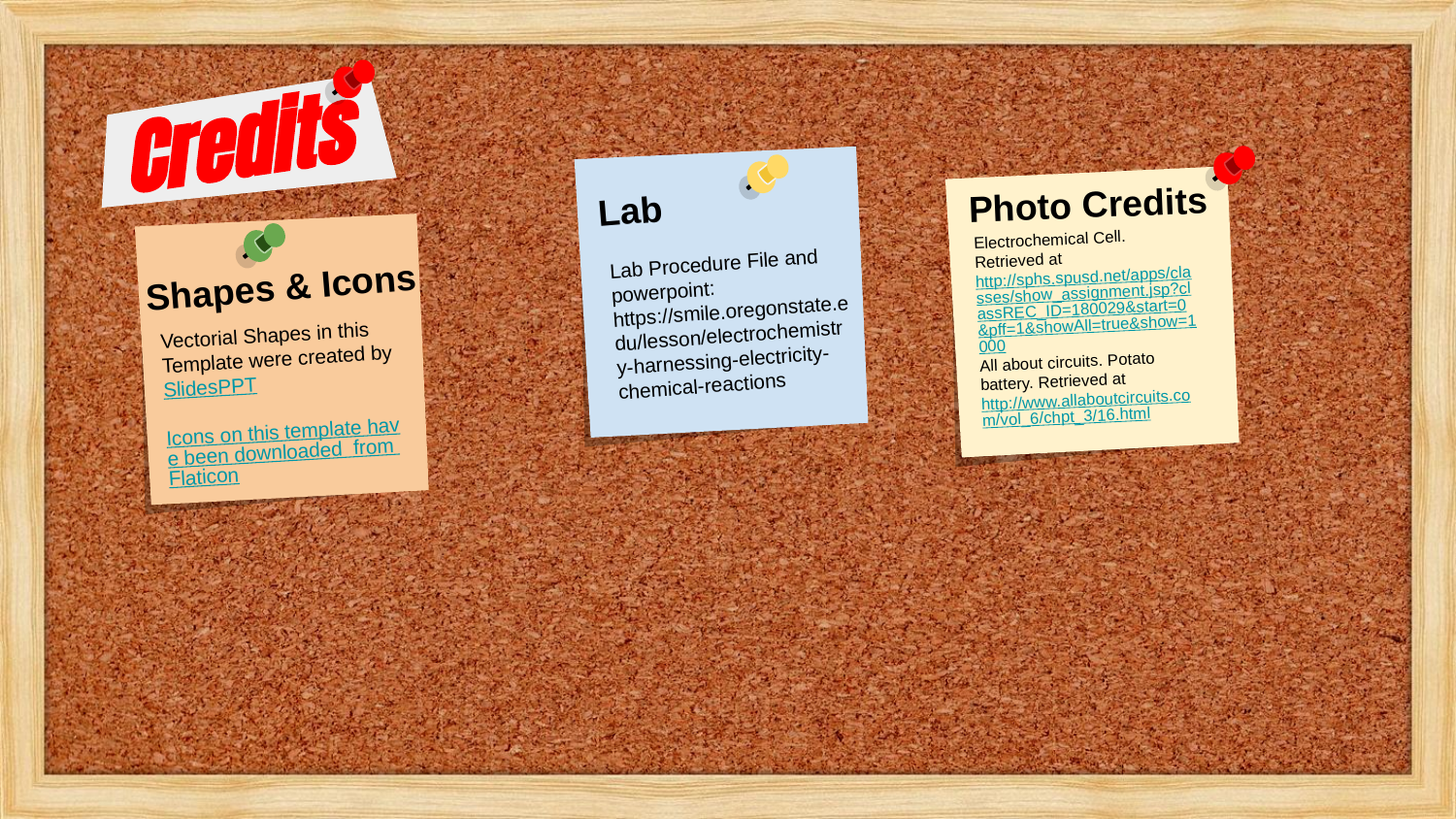

Credits

Lab

Photo Credits

Electrochemical Cell.  Retrieved at http://sphs.spusd.net/apps/classes/show_assignment.jsp?classREC_ID=180029&start=0&pff=1&showAll=true&show=1000
All about circuits. Potato battery. Retrieved at http://www.allaboutcircuits.com/vol_6/chpt_3/16.html

Lab Procedure File and powerpoint: https://smile.oregonstate.edu/lesson/electrochemistry-harnessing-electricity-chemical-reactions
Shapes & Icons

Vectorial Shapes in this Template were created by SlidesPPT

Icons on this template have been downloaded  from Flaticon